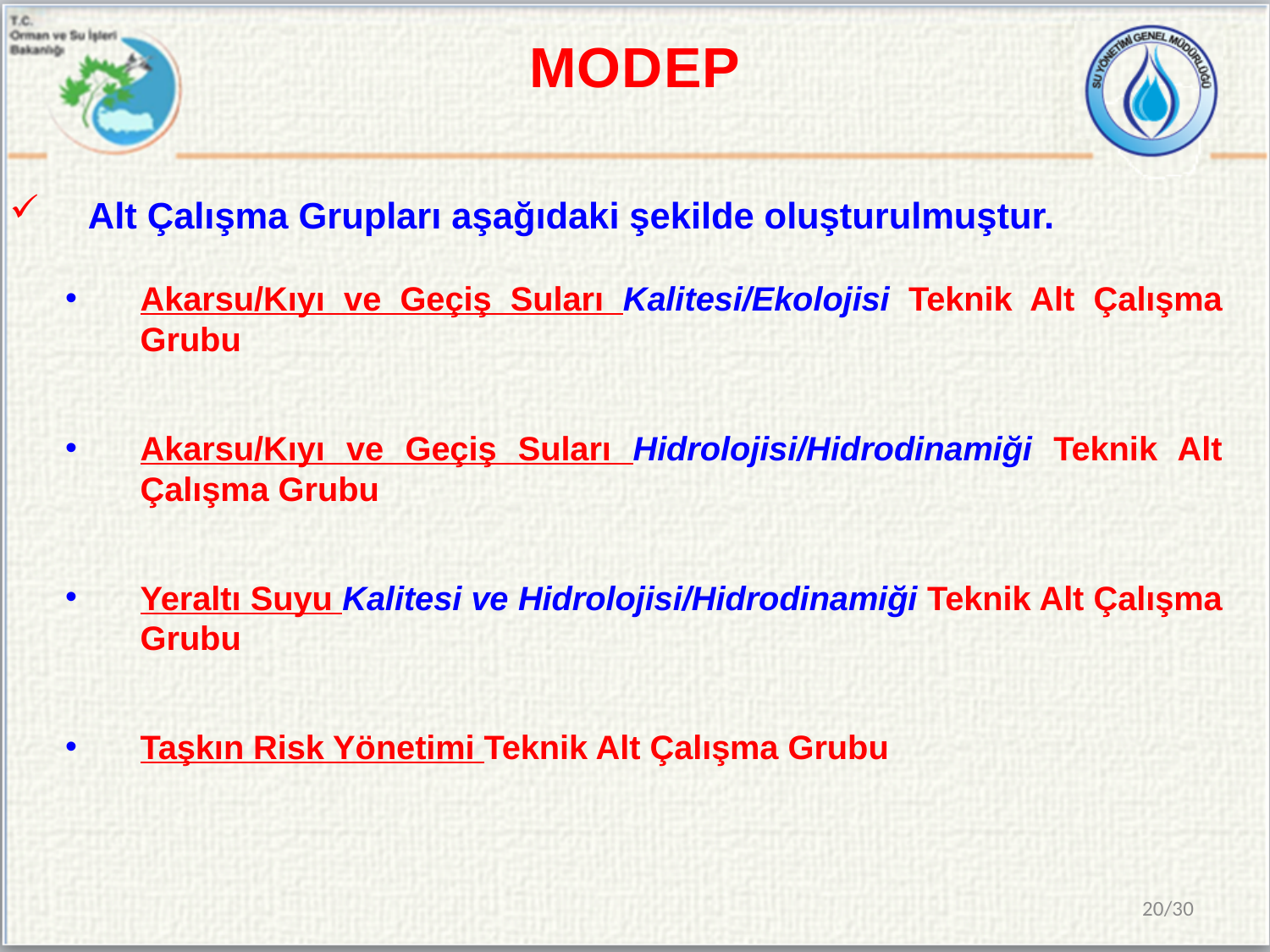

# MODEP
 Alt Çalışma Grupları aşağıdaki şekilde oluşturulmuştur.

Akarsu/Kıyı ve Geçiş Suları Kalitesi/Ekolojisi Teknik Alt Çalışma Grubu

Akarsu/Kıyı ve Geçiş Suları Hidrolojisi/Hidrodinamiği Teknik Alt Çalışma Grubu

Yeraltı Suyu Kalitesi ve Hidrolojisi/Hidrodinamiği Teknik Alt Çalışma Grubu

Taşkın Risk Yönetimi Teknik Alt Çalışma Grubu

20/30